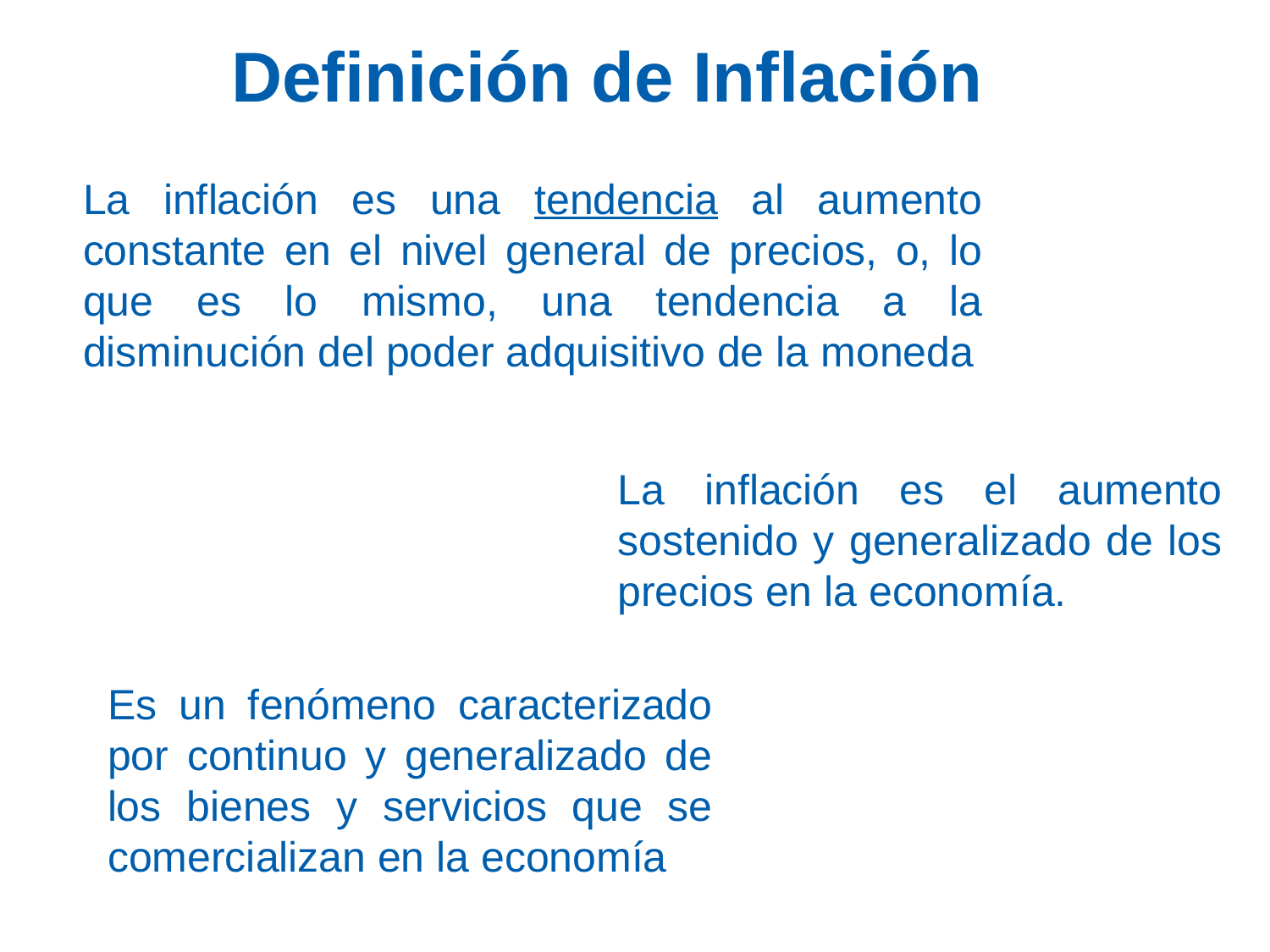

Definición de Inflación
La inflación es una tendencia al aumento constante en el nivel general de precios, o, lo que es lo mismo, una tendencia a la disminución del poder adquisitivo de la moneda
La inflación es el aumento sostenido y generalizado de los precios en la economía.
Es un fenómeno caracterizado por continuo y generalizado de los bienes y servicios que se comercializan en la economía